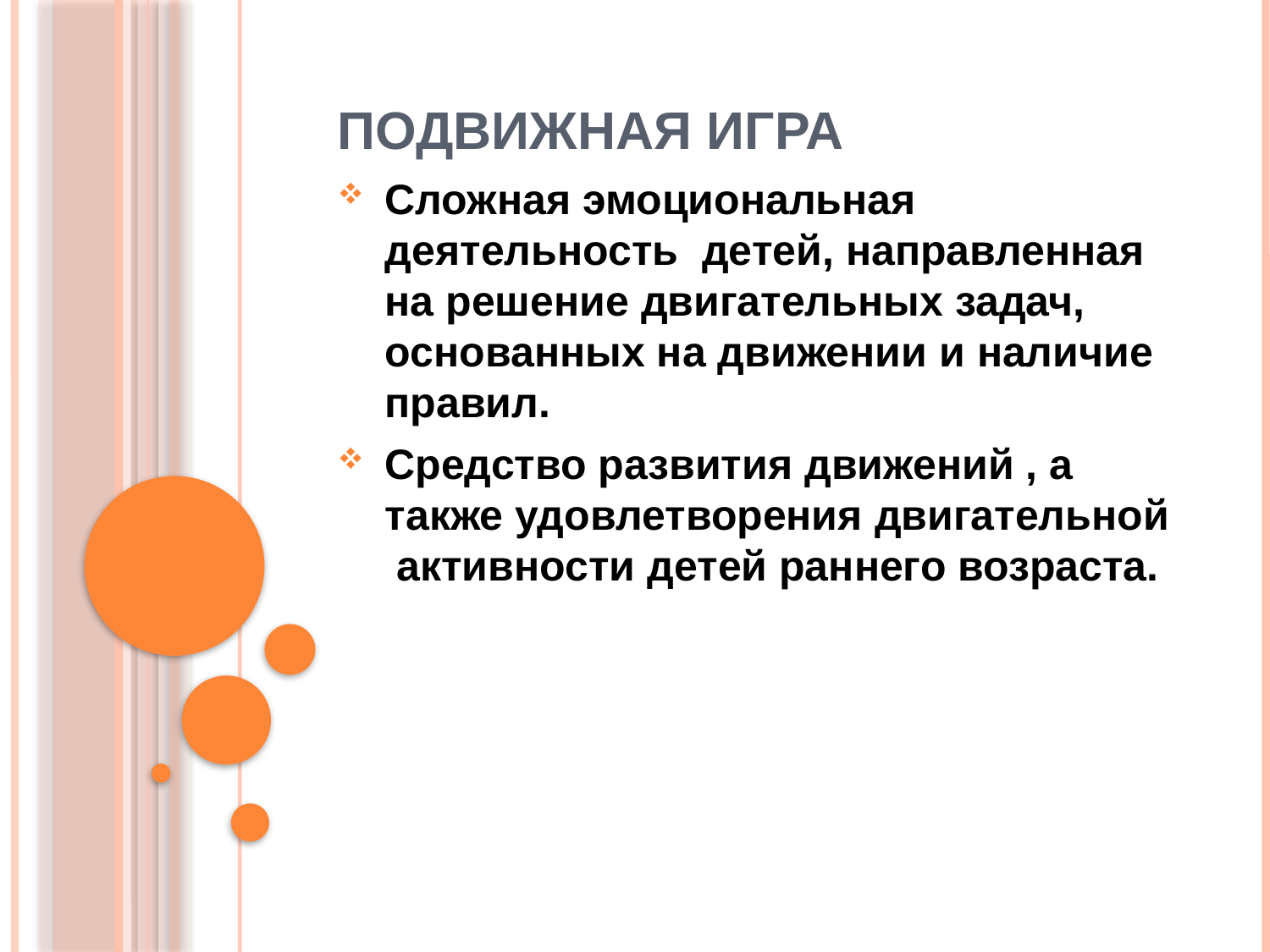

# Подвижная игра
Сложная эмоциональная  деятельность  детей, направленная на решение двигательных задач, основанных на движении и наличие правил.
Средство развития движений , а также удовлетворения двигательной  активности детей раннего возраста.